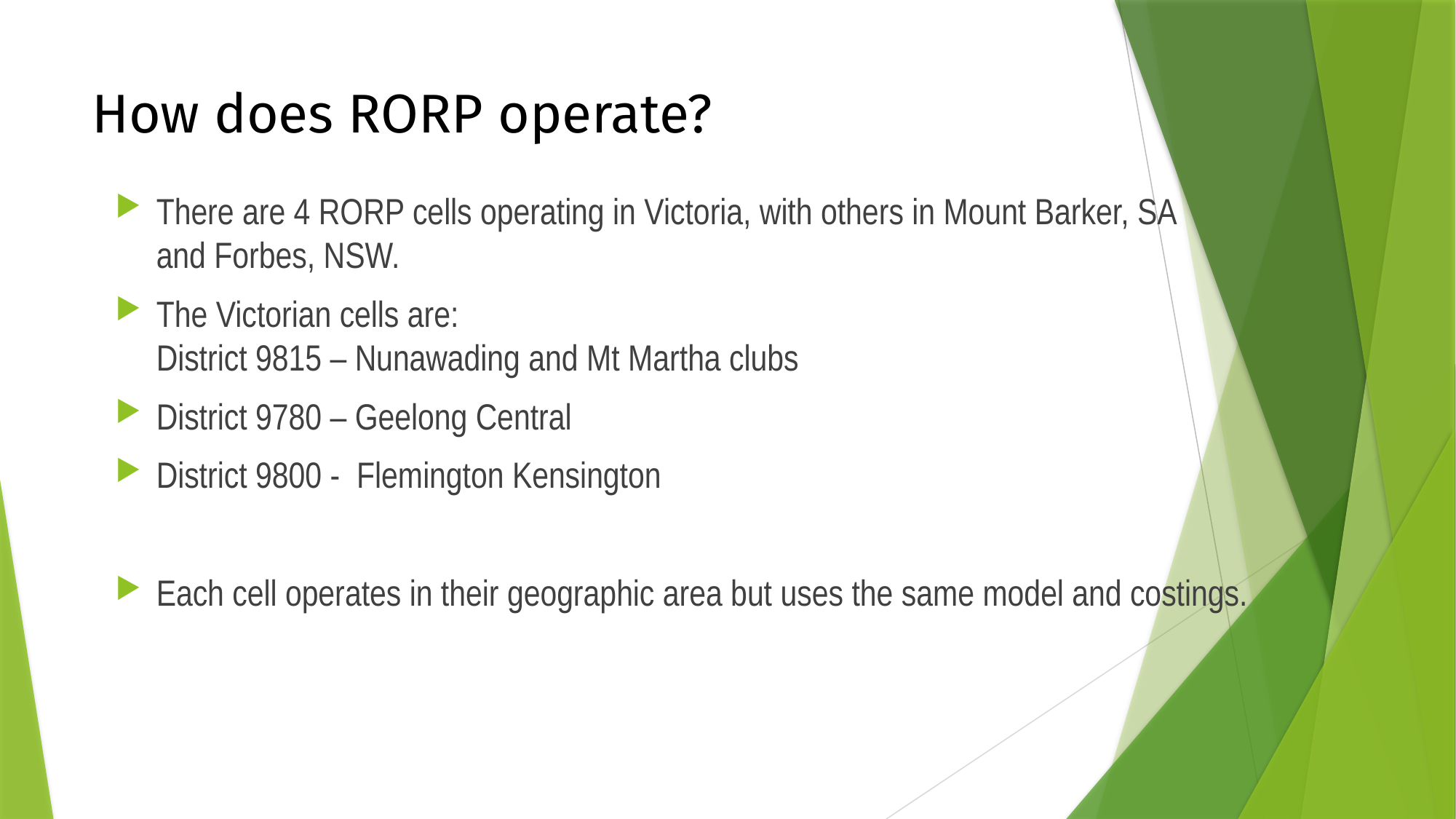

# How does RORP operate?
There are 4 RORP cells operating in Victoria, with others in Mount Barker, SA
and Forbes, NSW.
The Victorian cells are:
District 9815 – Nunawading and Mt Martha clubs
District 9780 – Geelong Central
District 9800 -  Flemington Kensington

Each cell operates in their geographic area but uses the same model and costings.